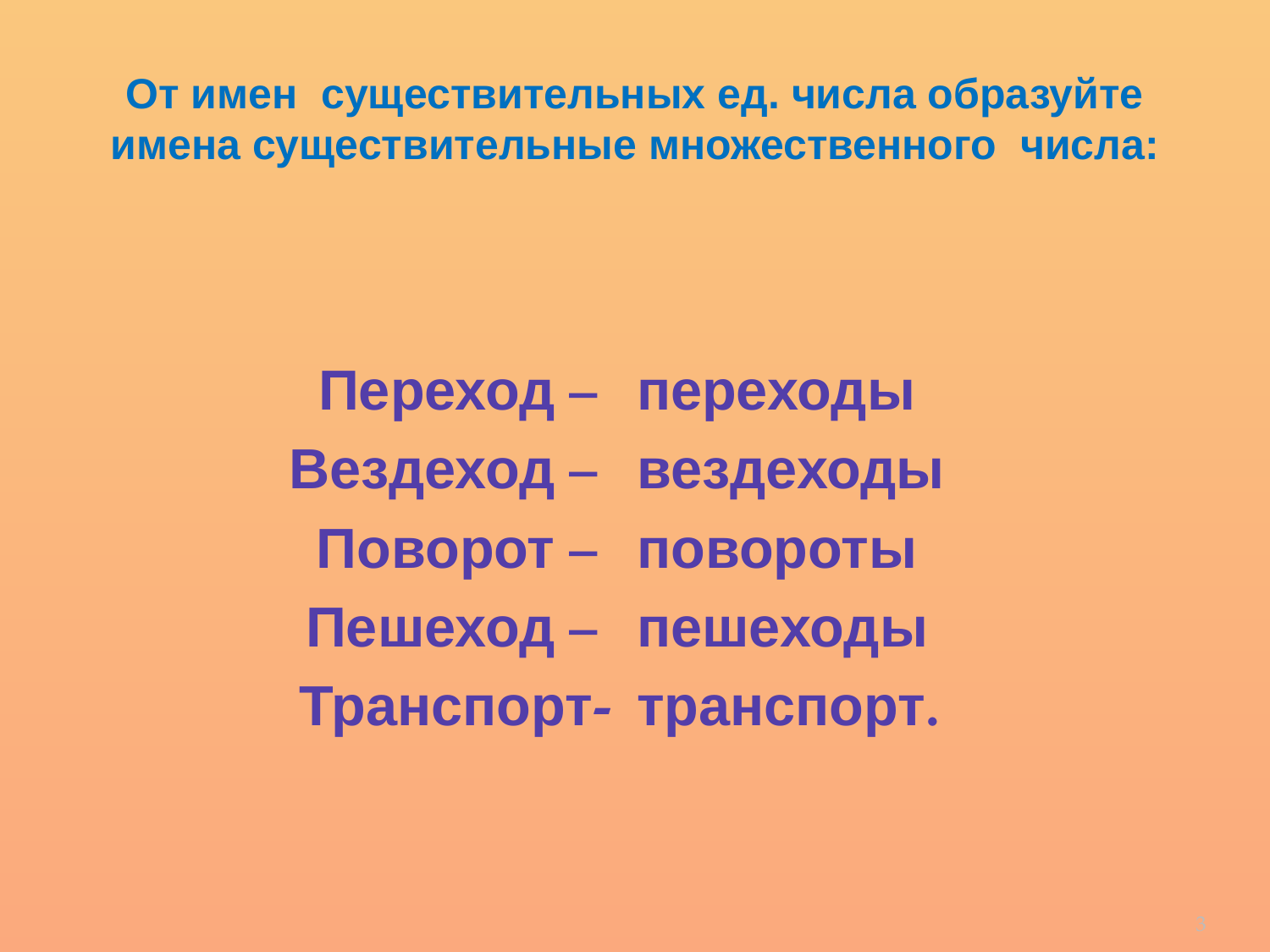

# От имен  существительных ед. числа образуйте имена существительные множественного  числа:
Переход –
Вездеход –
Поворот –
Пешеход –
Транспорт-
переходы
вездеходы
повороты
пешеходы
транспорт.
3